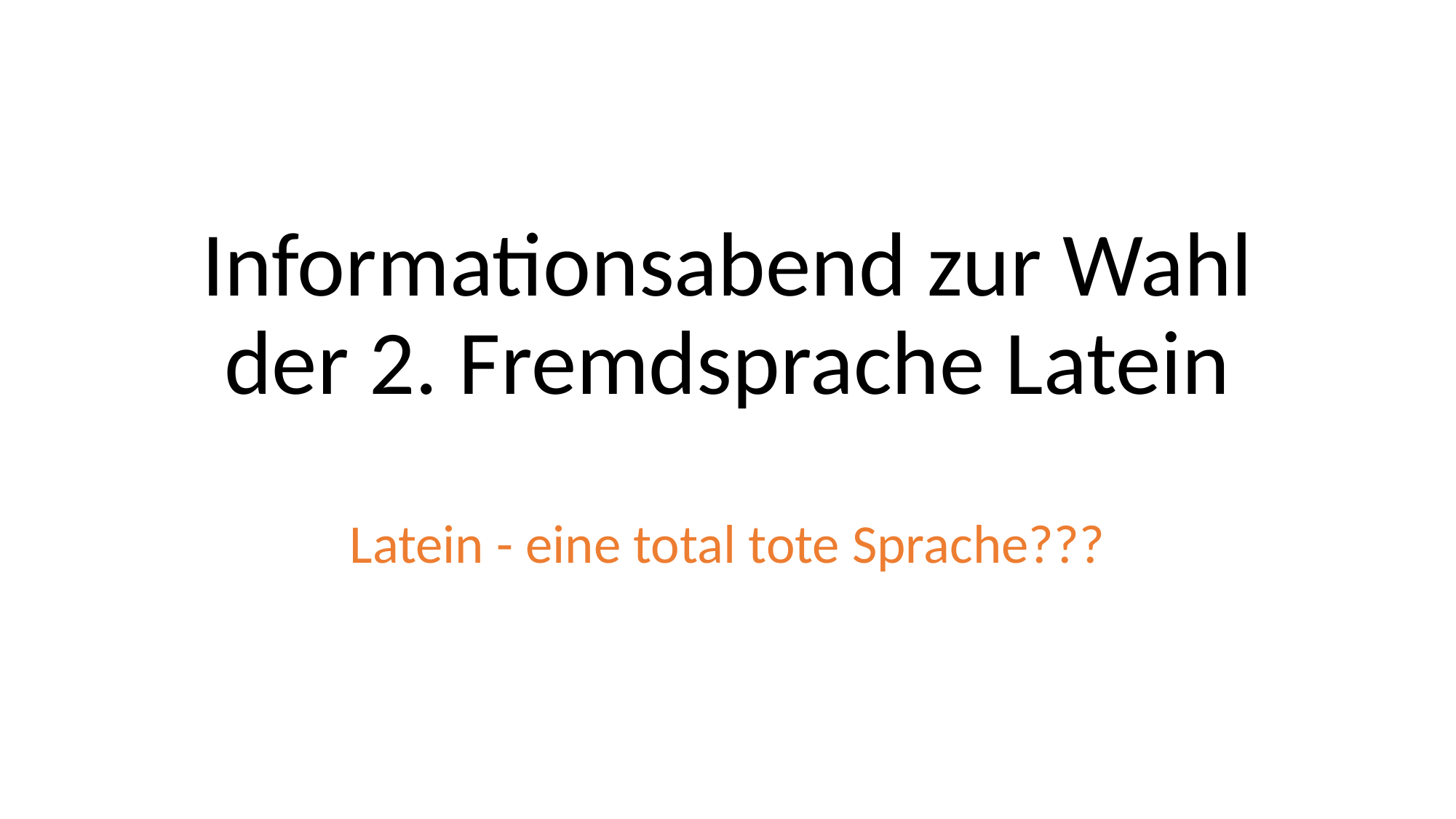

# Informationsabend zur Wahl der 2. Fremdsprache Latein

Latein - eine total tote Sprache???